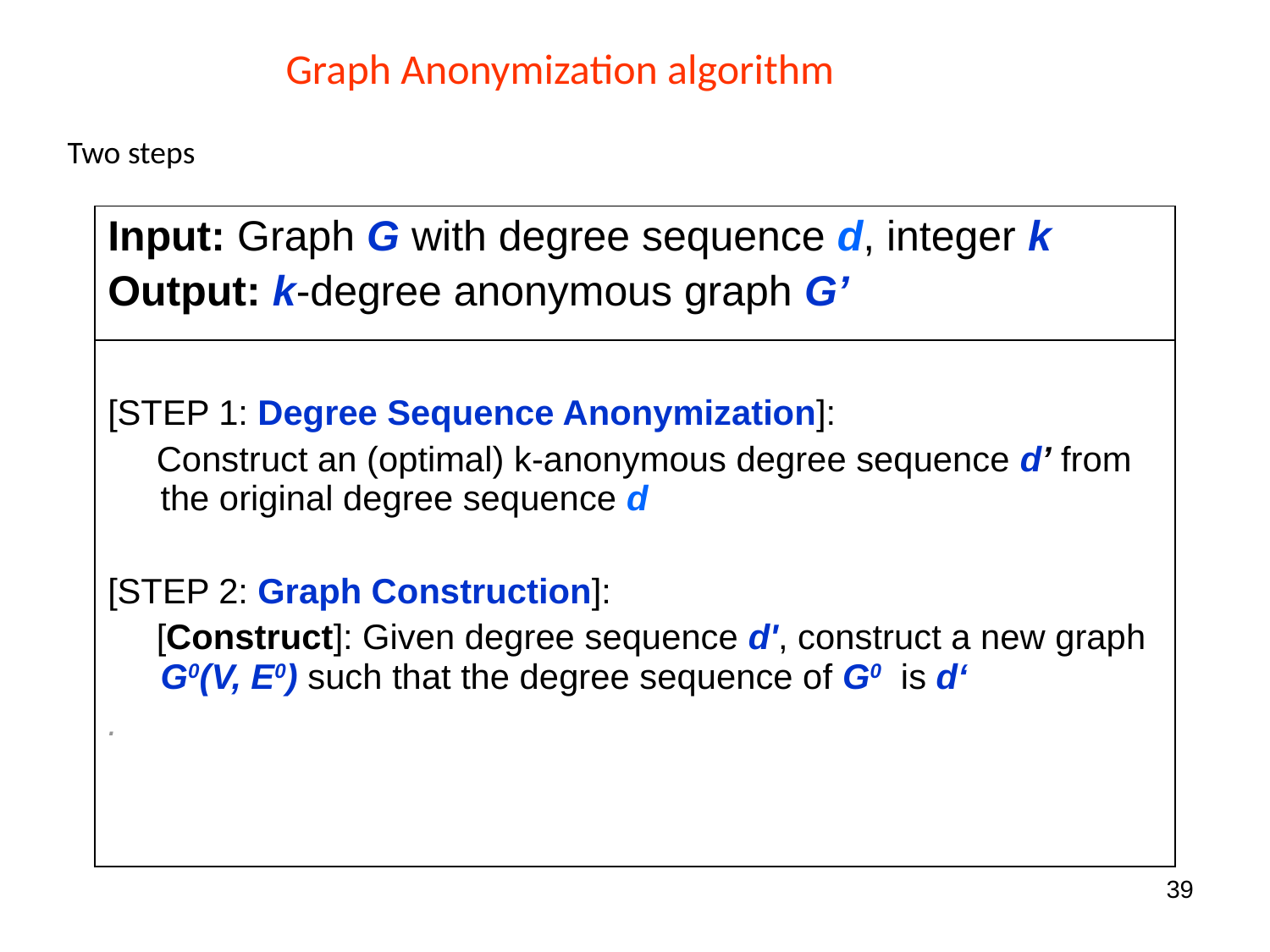

Graph Anonymization algorithm
Two steps
| Input: Graph G with degree sequence d, integer k Output: k-degree anonymous graph G’ |
| --- |
| [STEP 1: Degree Sequence Anonymization]: Construct an (optimal) k-anonymous degree sequence d’ from the original degree sequence d [STEP 2: Graph Construction]: [Construct]: Given degree sequence d', construct a new graph G0(V, E0) such that the degree sequence of G0 is d‘ . |
39